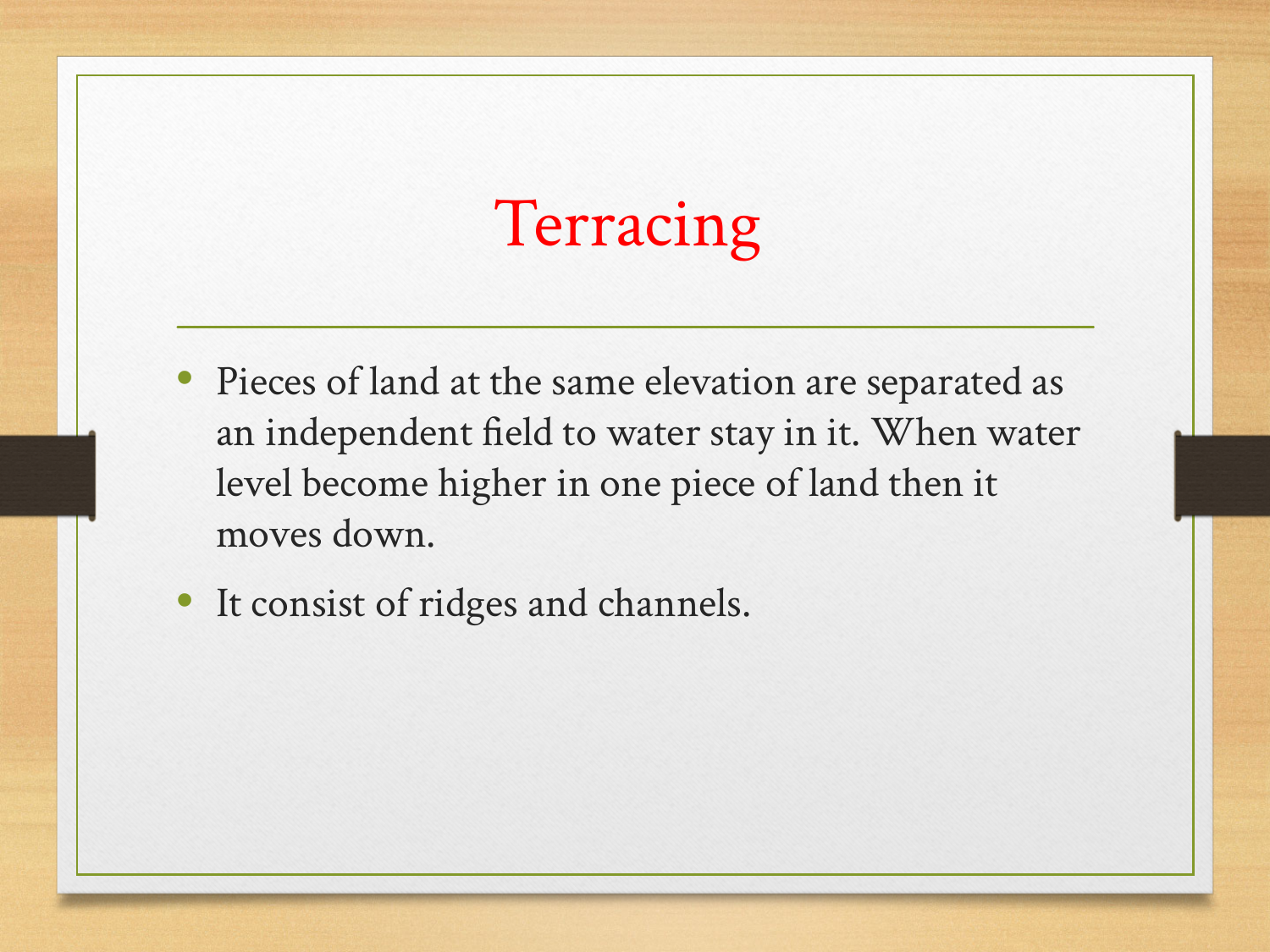

# Terracing
Pieces of land at the same elevation are separated as an independent field to water stay in it. When water level become higher in one piece of land then it moves down.
It consist of ridges and channels.